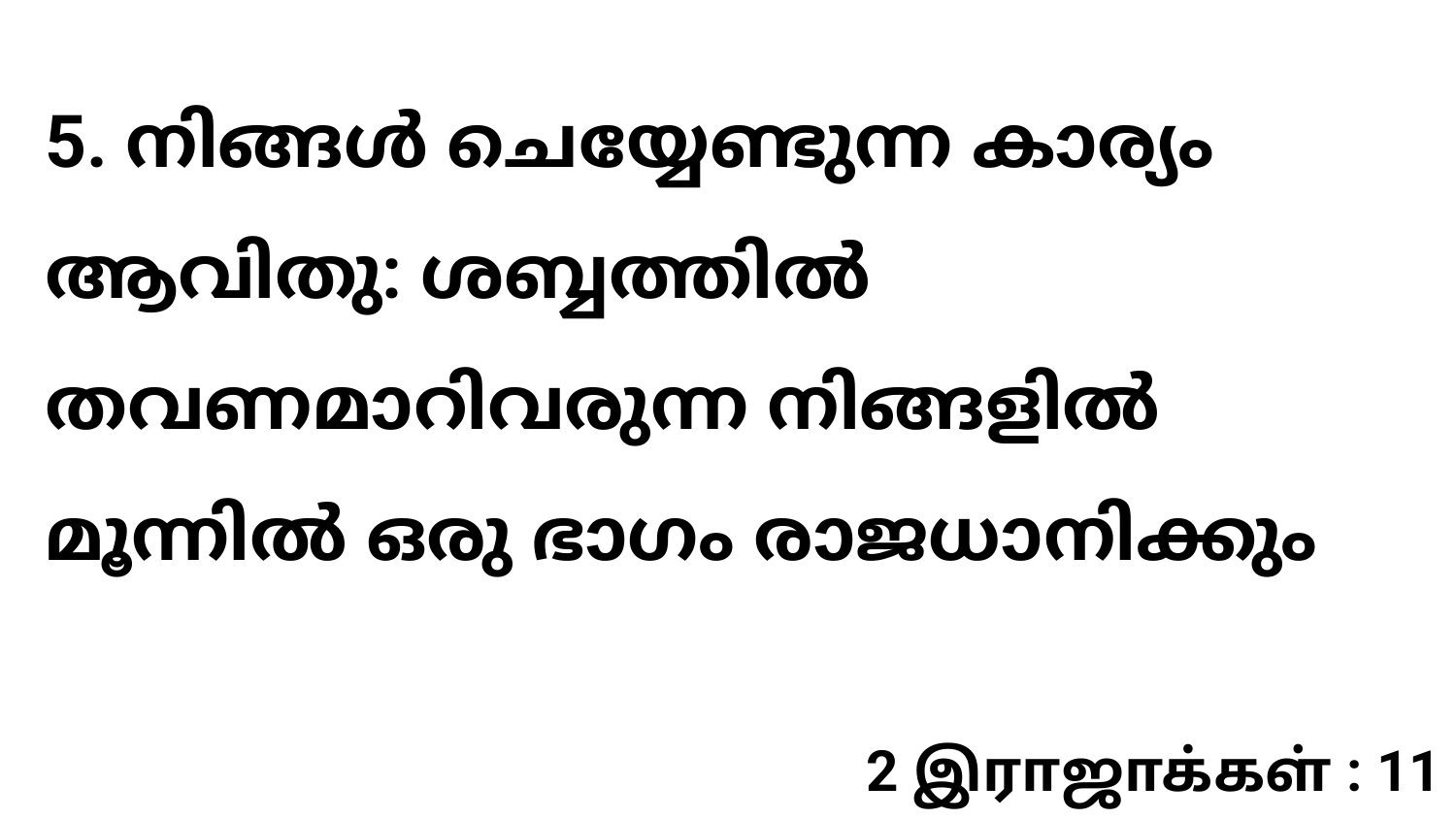

5. നിങ്ങൾ ചെയ്യേണ്ടുന്ന കാര്യം ആവിതു: ശബ്ബത്തിൽ തവണമാറിവരുന്ന നിങ്ങളിൽ മൂന്നിൽ ഒരു ഭാഗം രാജധാനിക്കും
2 இராஜாக்கள் : 11